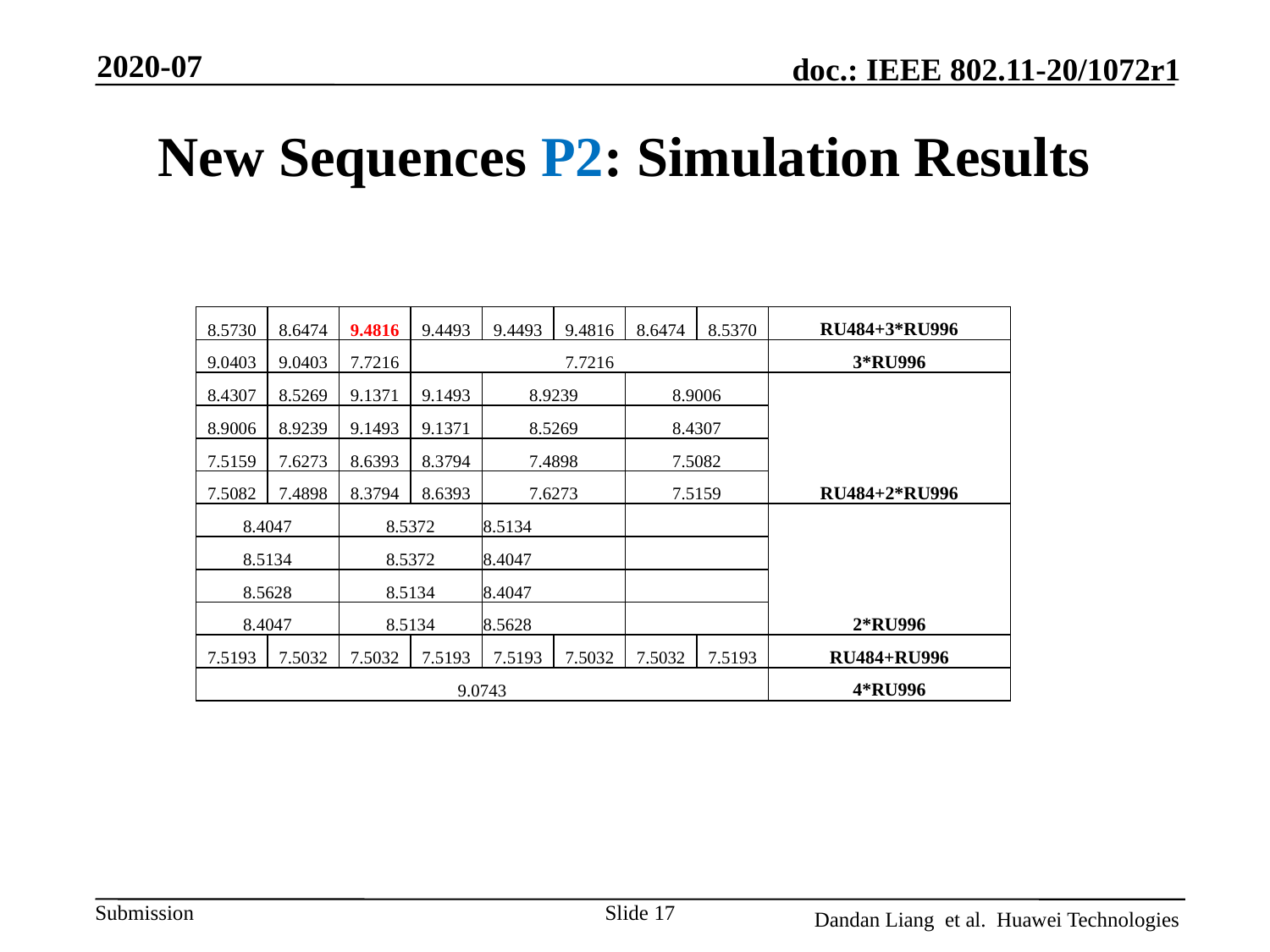

2020-07
# New Sequences P2: Simulation Results
| 8.5730 | 8.6474 | 9.4816 | 9.4493 | 9.4493 | 9.4816 | 8.6474 | 8.5370 | RU484+3\*RU996 |
| --- | --- | --- | --- | --- | --- | --- | --- | --- |
| 9.0403 | 9.0403 | 7.7216 | 7.7216 |  |  |  |  | 3\*RU996 |
| 8.4307 | 8.5269 | 9.1371 | 9.1493 | 8.9239 |  | 8.9006 |  | RU484+2\*RU996 |
| 8.9006 | 8.9239 | 9.1493 | 9.1371 | 8.5269 |  | 8.4307 |  |  |
| 7.5159 | 7.6273 | 8.6393 | 8.3794 | 7.4898 |  | 7.5082 |  |  |
| 7.5082 | 7.4898 | 8.3794 | 8.6393 | 7.6273 |  | 7.5159 |  |  |
| 8.4047 |  | 8.5372 |  | 8.5134 |  |  |  | 2\*RU996 |
| 8.5134 |  | 8.5372 |  | 8.4047 |  |  |  |  |
| 8.5628 |  | 8.5134 |  | 8.4047 |  |  |  |  |
| 8.4047 |  | 8.5134 |  | 8.5628 |  |  |  |  |
| 7.5193 | 7.5032 | 7.5032 | 7.5193 | 7.5193 | 7.5032 | 7.5032 | 7.5193 | RU484+RU996 |
| 9.0743 |  |  |  |  |  |  |  | 4\*RU996 |
Slide 17